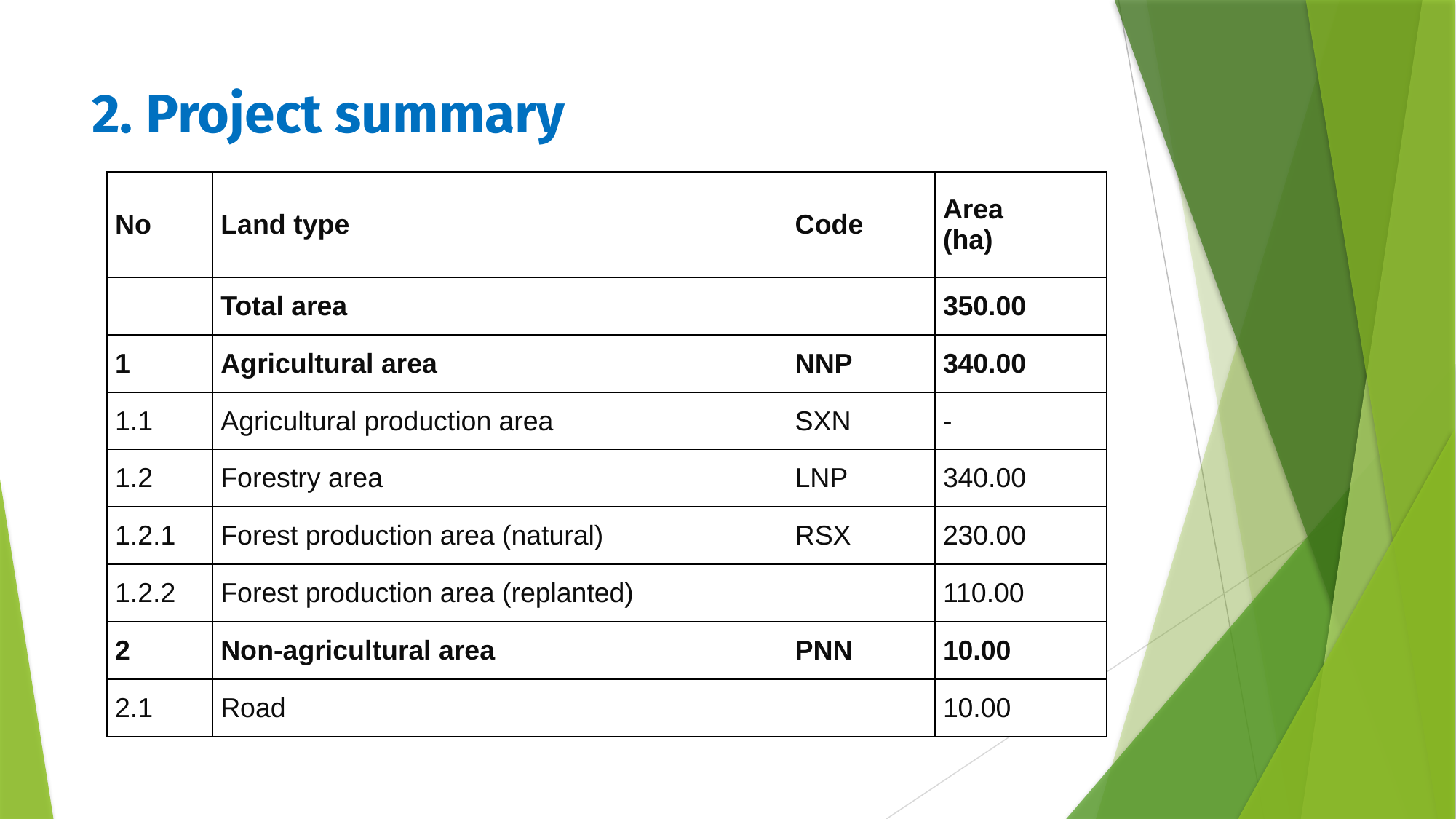

# 2. Project summary
| No | Land type | Code | Area (ha) |
| --- | --- | --- | --- |
|  | Total area |  | 350.00 |
| 1 | Agricultural area | NNP | 340.00 |
| 1.1 | Agricultural production area | SXN | - |
| 1.2 | Forestry area | LNP | 340.00 |
| 1.2.1 | Forest production area (natural) | RSX | 230.00 |
| 1.2.2 | Forest production area (replanted) |  | 110.00 |
| 2 | Non-agricultural area | PNN | 10.00 |
| 2.1 | Road |  | 10.00 |